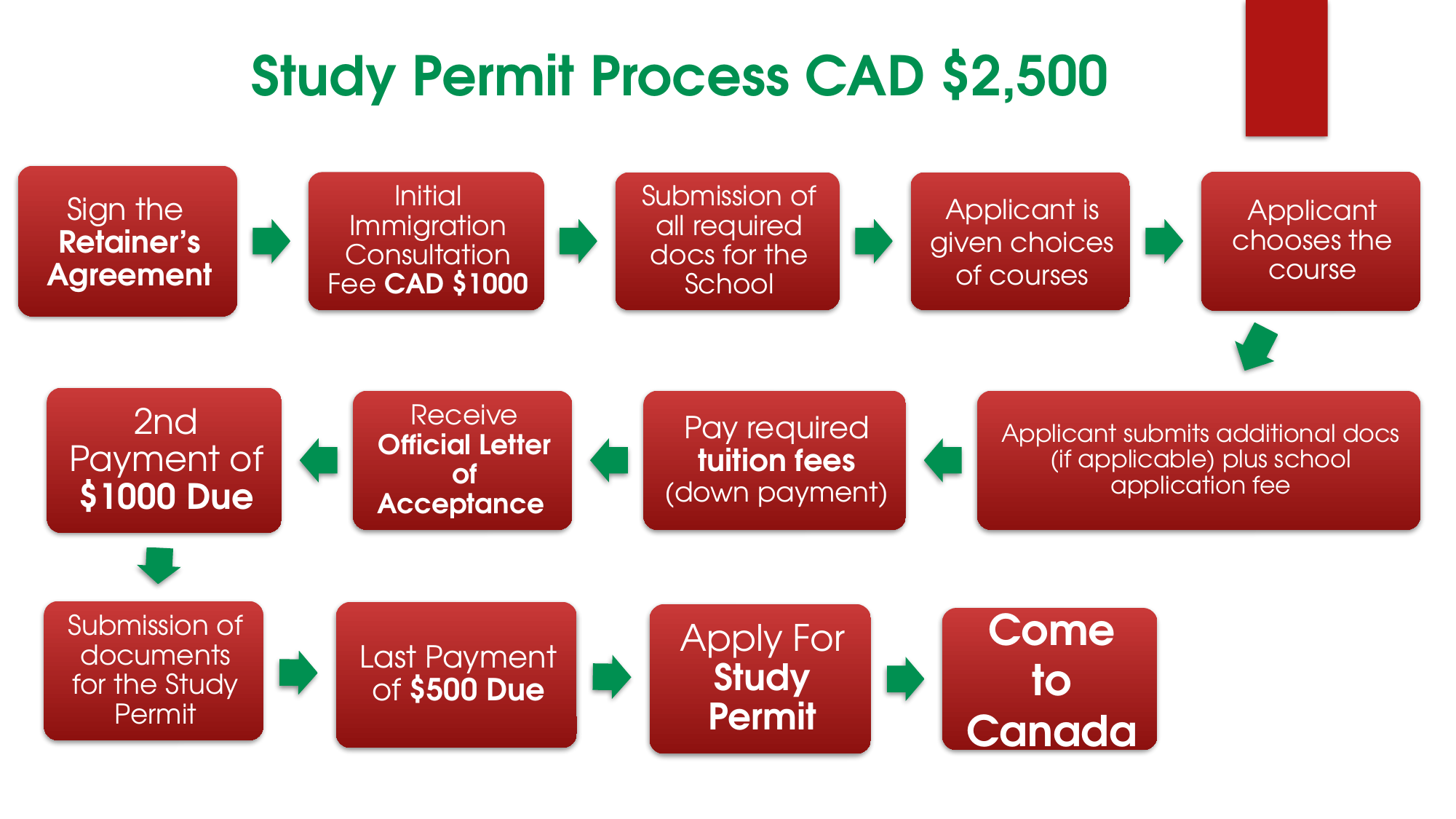

Study Permit Process CAD $2,500
Sign the
Retainer’s Agreement

Initial Immigration Consultation Fee CAD $1000

Submission of all required docs for the School

Applicant is given choices of courses

Applicant chooses the course

Applicant submits additional docs (if applicable) plus school application fee

Pay required tuition fees (down payment)

Receive Official Letter of Acceptance

2nd Payment of $1000 Due

Submission of documents for the Study Permit

Last Payment of $500 Due

Apply For Study Permit

Come to Canada